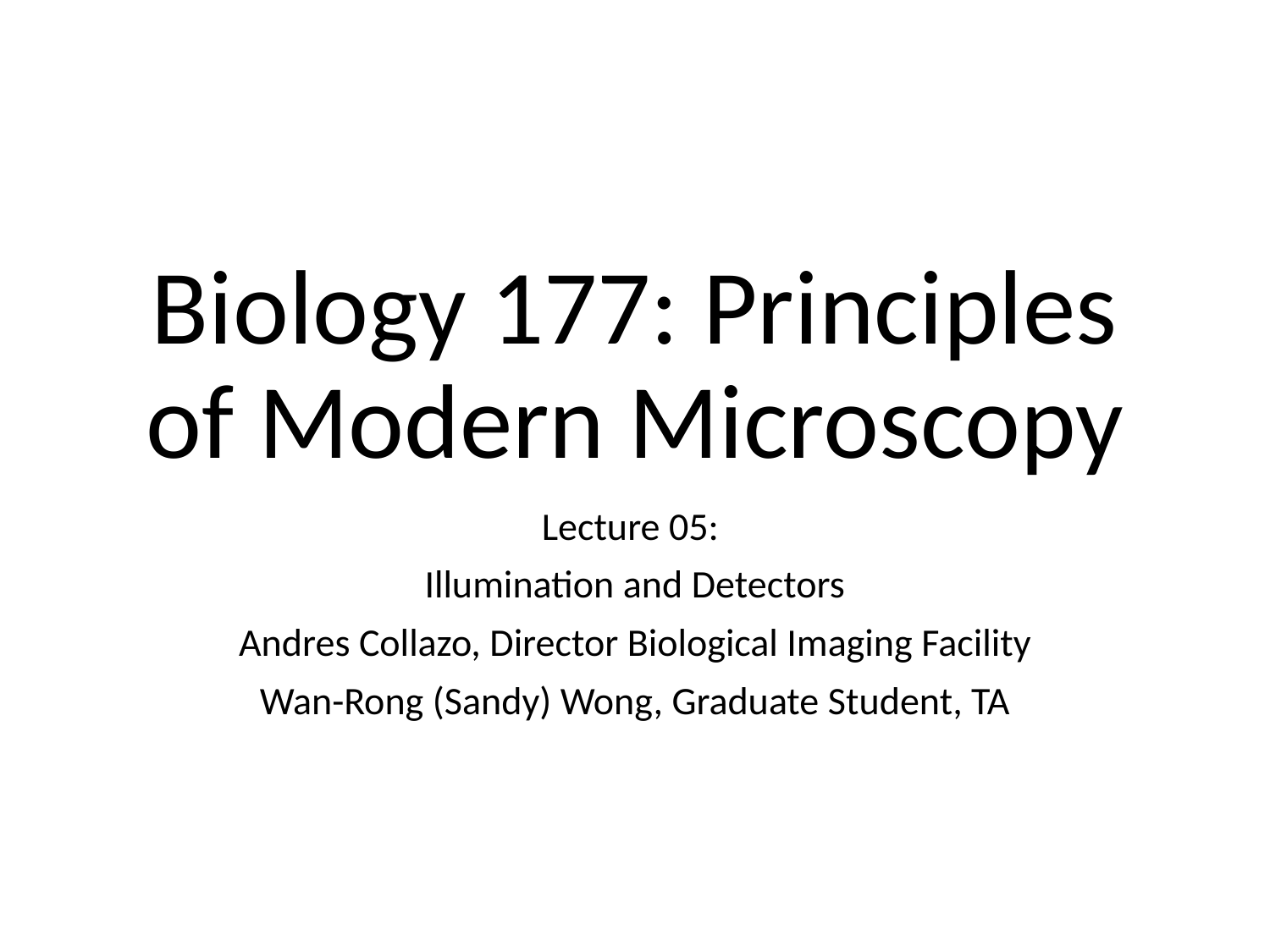

# Biology 177: Principles of Modern Microscopy
Lecture 05:
Illumination and Detectors
Andres Collazo, Director Biological Imaging Facility
Wan-Rong (Sandy) Wong, Graduate Student, TA